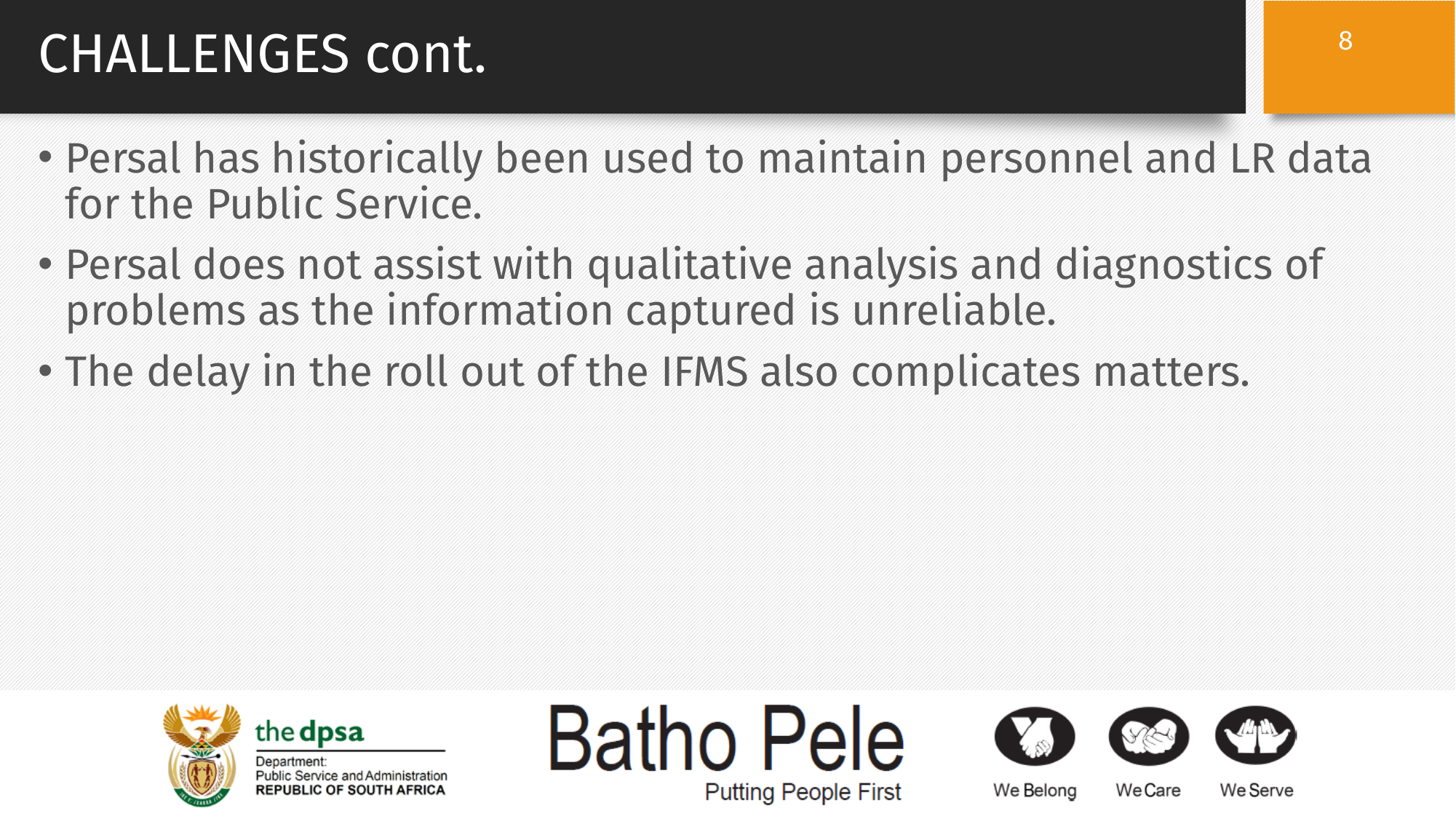

8
# CHALLENGES cont.
Persal has historically been used to maintain personnel and LR data for the Public Service.
Persal does not assist with qualitative analysis and diagnostics of problems as the information captured is unreliable.
The delay in the roll out of the IFMS also complicates matters.